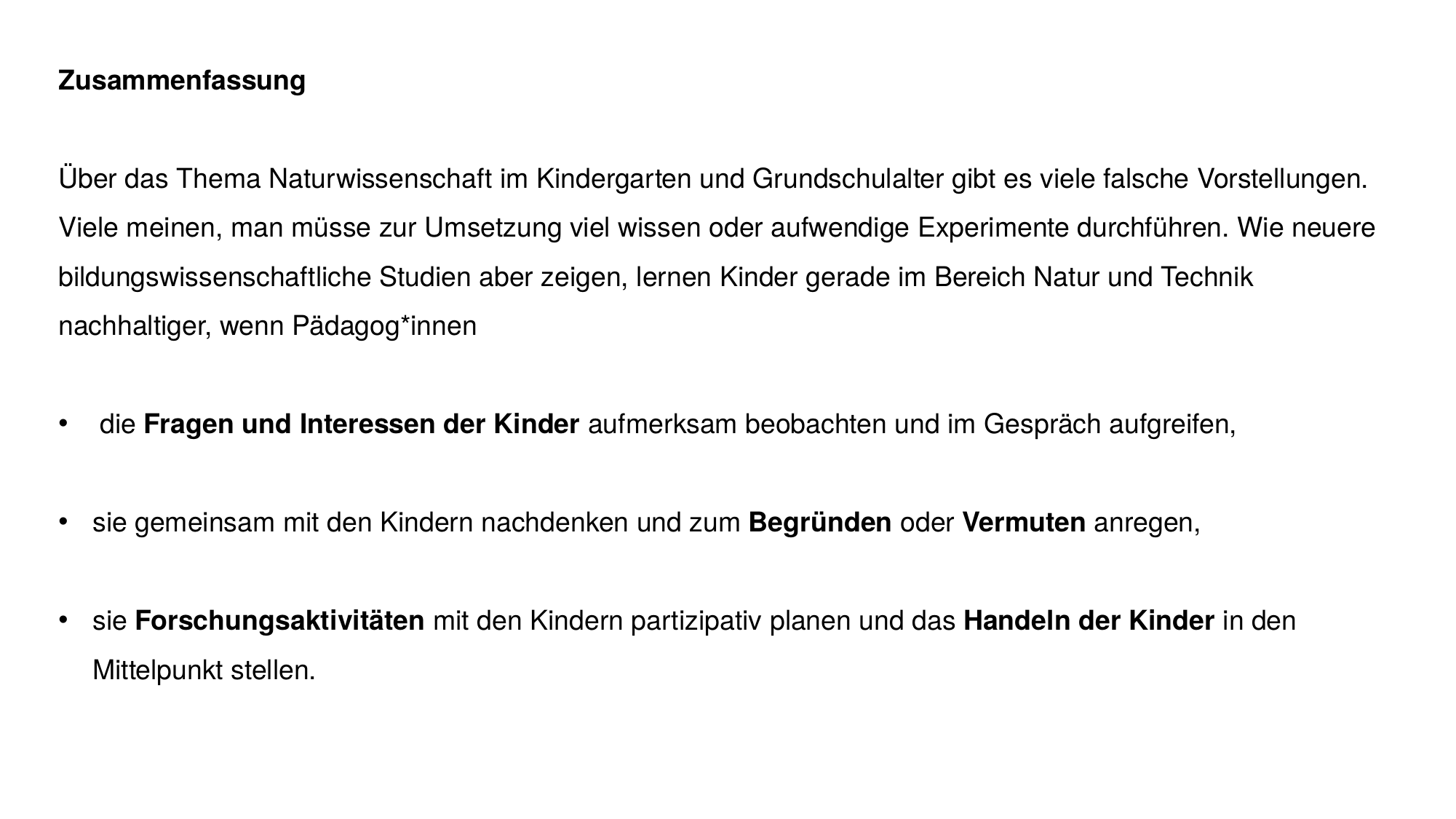

Zusammenfassung

Über das Thema Naturwissenschaft im Kindergarten und Grundschulalter gibt es viele falsche Vorstellungen. Viele meinen, man müsse zur Umsetzung viel wissen oder aufwendige Experimente durchführen. Wie neuere bildungswissenschaftliche Studien aber zeigen, lernen Kinder gerade im Bereich Natur und Technik nachhaltiger, wenn Pädagog*innen

 die Fragen und Interessen der Kinder aufmerksam beobachten und im Gespräch aufgreifen,

sie gemeinsam mit den Kindern nachdenken und zum Begründen oder Vermuten anregen,

sie Forschungsaktivitäten mit den Kindern partizipativ planen und das Handeln der Kinder in den Mittelpunkt stellen.